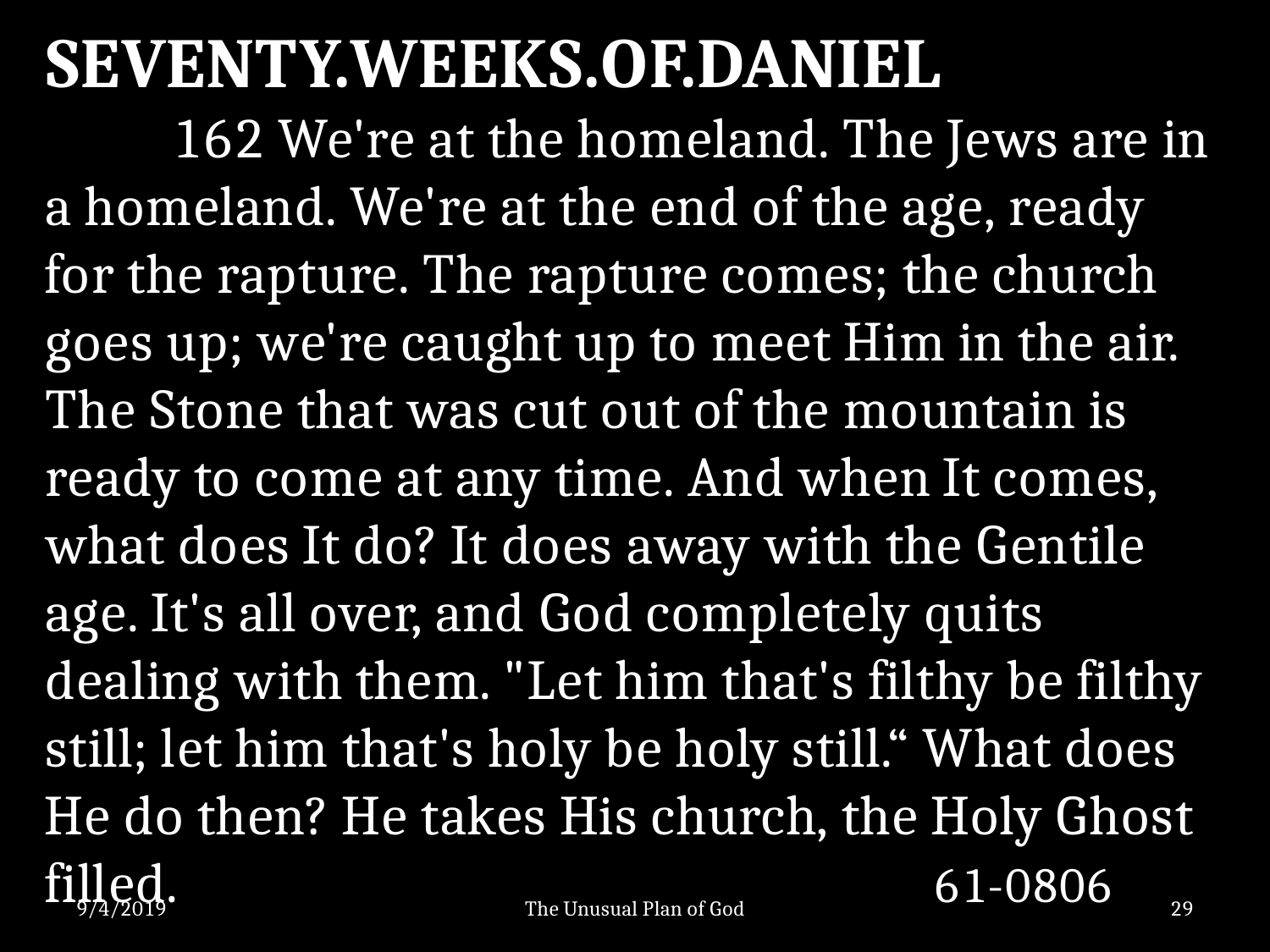

SEVENTY.WEEKS.OF.DANIEL
	162 We're at the homeland. The Jews are in a homeland. We're at the end of the age, ready for the rapture. The rapture comes; the church goes up; we're caught up to meet Him in the air. The Stone that was cut out of the mountain is ready to come at any time. And when It comes, what does It do? It does away with the Gentile age. It's all over, and God completely quits dealing with them. "Let him that's filthy be filthy still; let him that's holy be holy still.“ What does He do then? He takes His church, the Holy Ghost filled.						61-0806
9/4/2019
The Unusual Plan of God
29